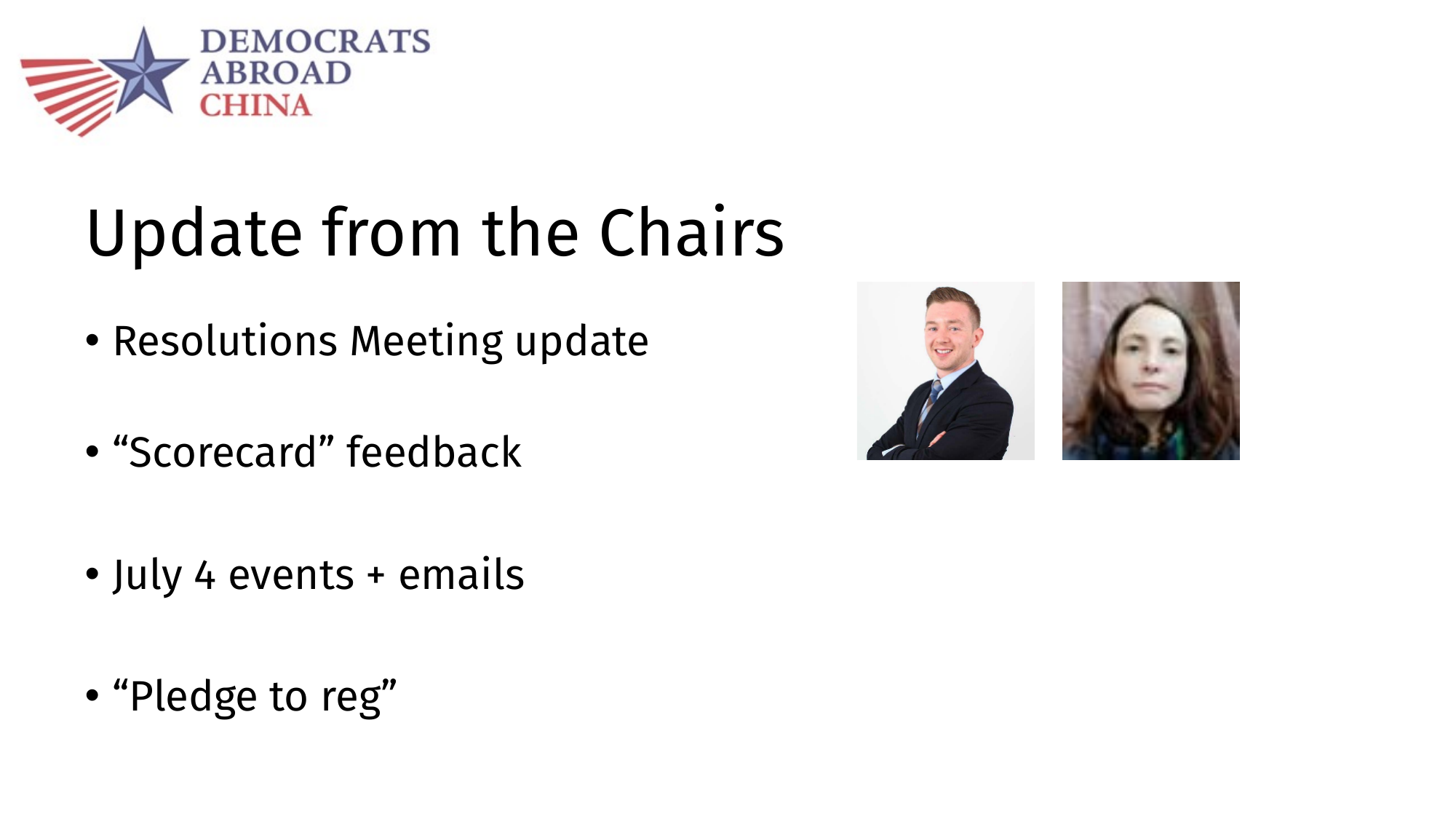

# Update from the Chairs

Resolutions Meeting update
“Scorecard” feedback

July 4 events + emails

“Pledge to reg”